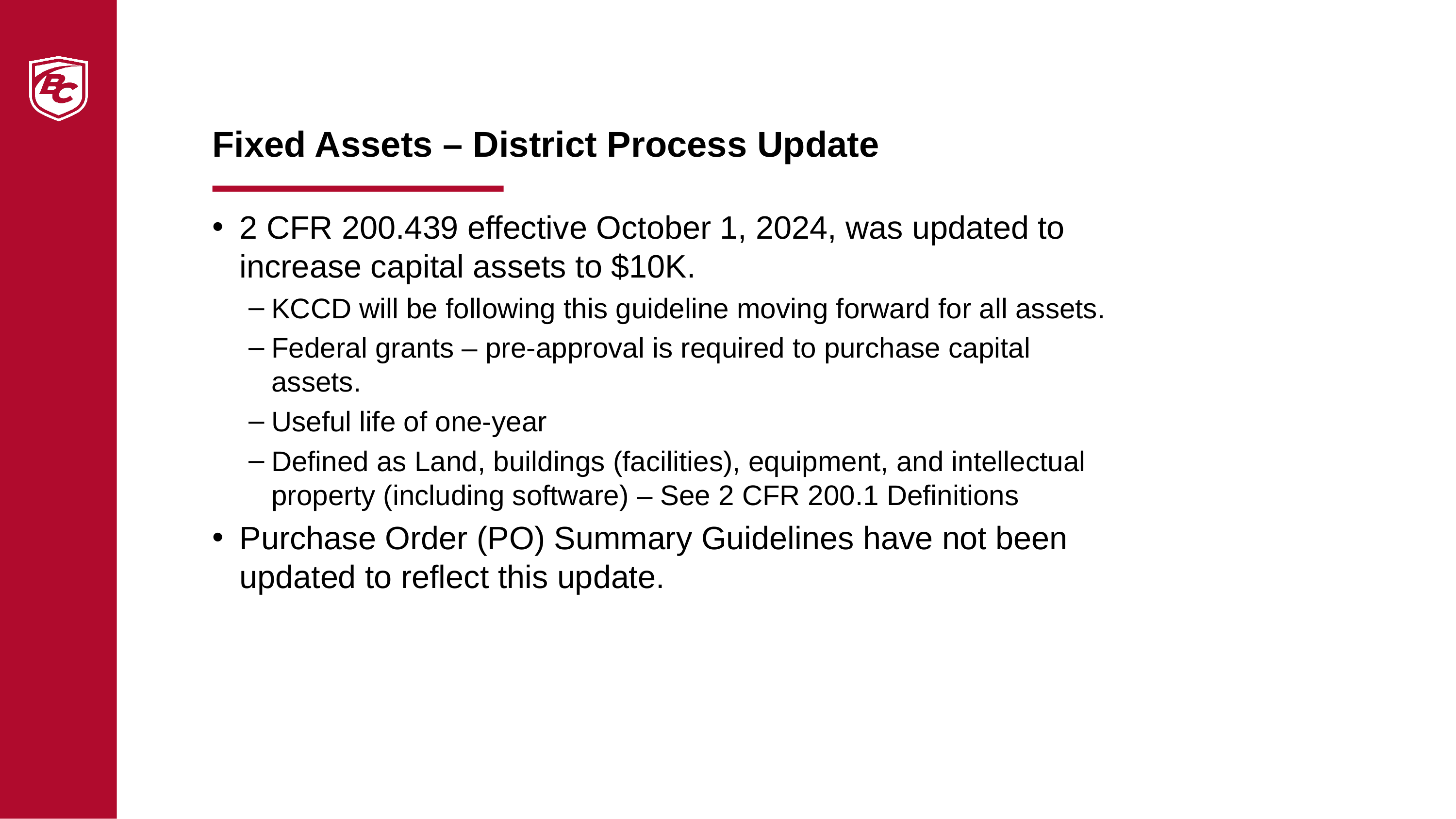

# Fixed Assets – District Process Update
2 CFR 200.439 effective October 1, 2024, was updated to increase capital assets to $10K.
KCCD will be following this guideline moving forward for all assets.
Federal grants – pre-approval is required to purchase capital assets.
Useful life of one-year
Defined as Land, buildings (facilities), equipment, and intellectual property (including software) – See 2 CFR 200.1 Definitions
Purchase Order (PO) Summary Guidelines have not been updated to reflect this update.